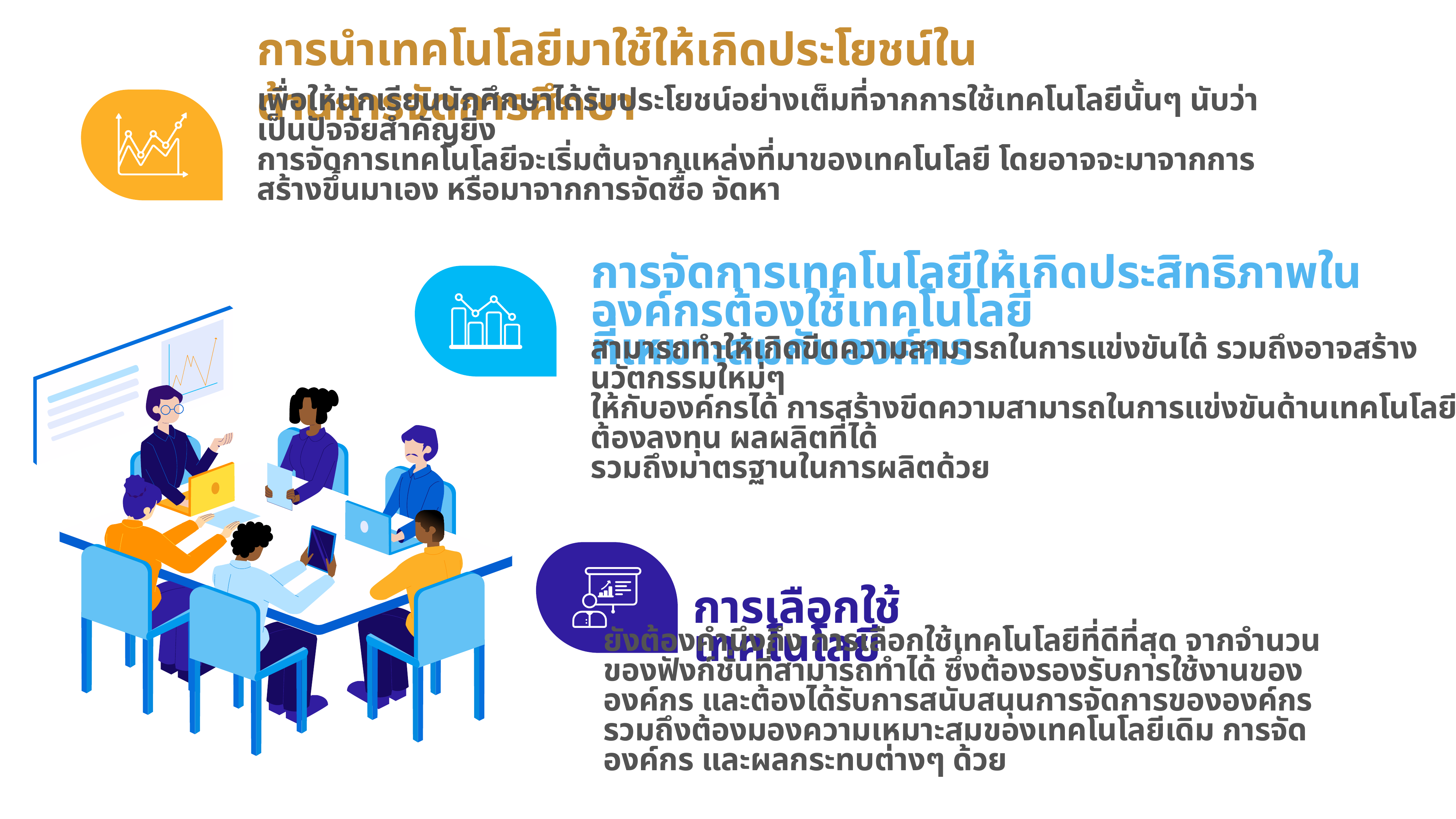

การนำเทคโนโลยีมาใช้ให้เกิดประโยชน์ในด้านการจัดการศึกษา

เพื่อให้นักเรียนนักศึกษาได้รับประโยชน์อย่างเต็มที่จากการใช้เทคโนโลยีนั้นๆ นับว่าเป็นปัจจัยสำคัญยิ่ง
การจัดการเทคโนโลยีจะเริ่มต้นจากแหล่งที่มาของเทคโนโลยี โดยอาจจะมาจากการสร้างขึ้นมาเอง หรือมาจากการจัดซื้อ จัดหา

การจัดการเทคโนโลยีให้เกิดประสิทธิภาพในองค์กรต้องใช้เทคโนโลยี
ที่เหมาะสมกับองค์กร

สามารถทำให้เกิดขีดความสามารถในการแข่งขันได้ รวมถึงอาจสร้างนวัตกรรมใหม่ๆ
ให้กับองค์กรได้ การสร้างขีดความสามารถในการแข่งขันด้านเทคโนโลยีต้องลงทุน ผลผลิตที่ได้
รวมถึงมาตรฐานในการผลิตด้วย

การเลือกใช้เทคโนโลยี
ยังต้องคำนึงถึง การเลือกใช้เทคโนโลยีที่ดีที่สุด จากจำนวนของฟังก์ชั่นที่สามารถทำได้ ซึ่งต้องรองรับการใช้งานขององค์กร และต้องได้รับการสนับสนุนการจัดการขององค์กร รวมถึงต้องมองความเหมาะสมของเทคโนโลยีเดิม การจัดองค์กร และผลกระทบต่างๆ ด้วย